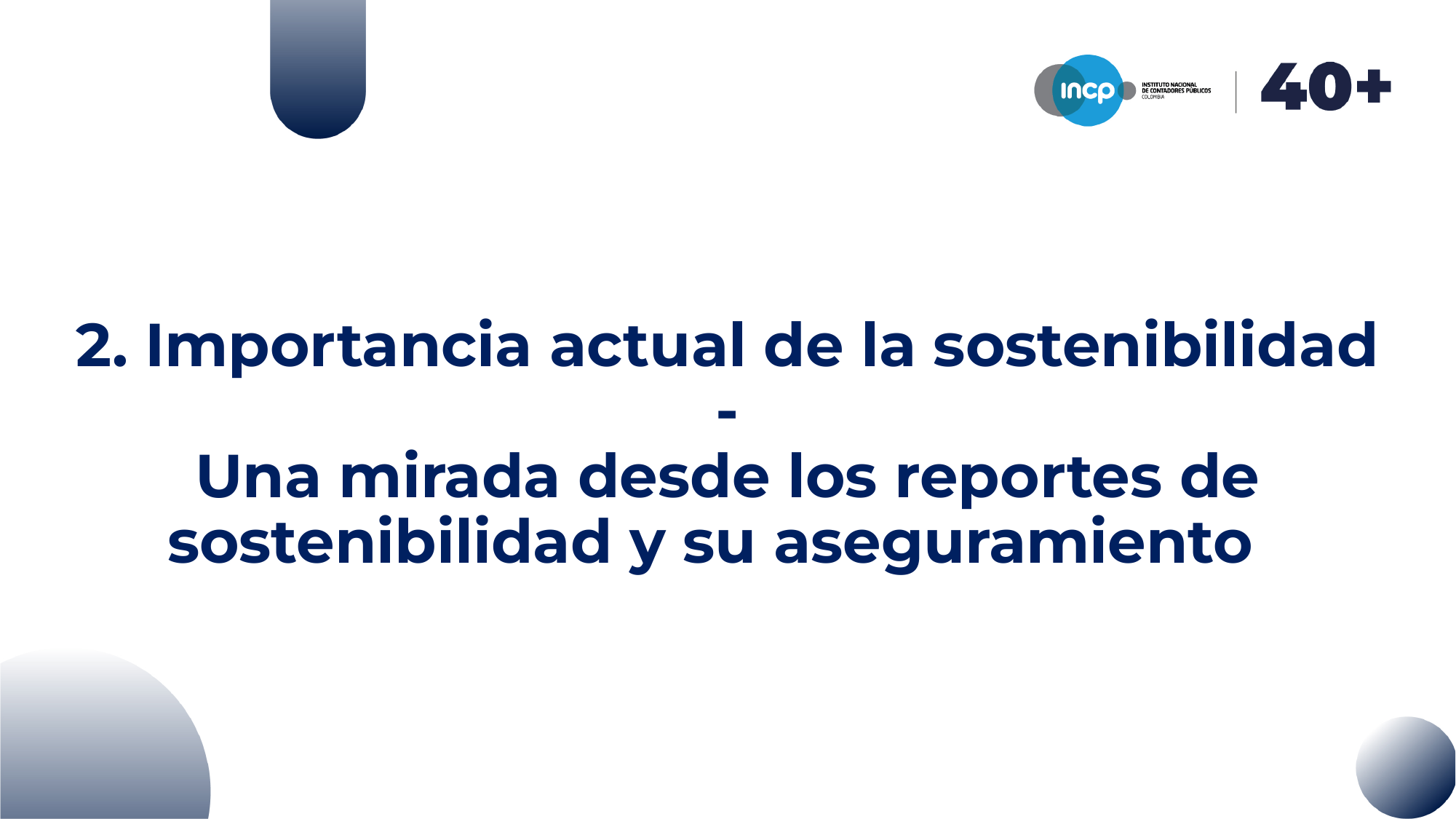

# 2. Importancia actual de la sostenibilidad - Una mirada desde los reportes de sostenibilidad y su aseguramiento